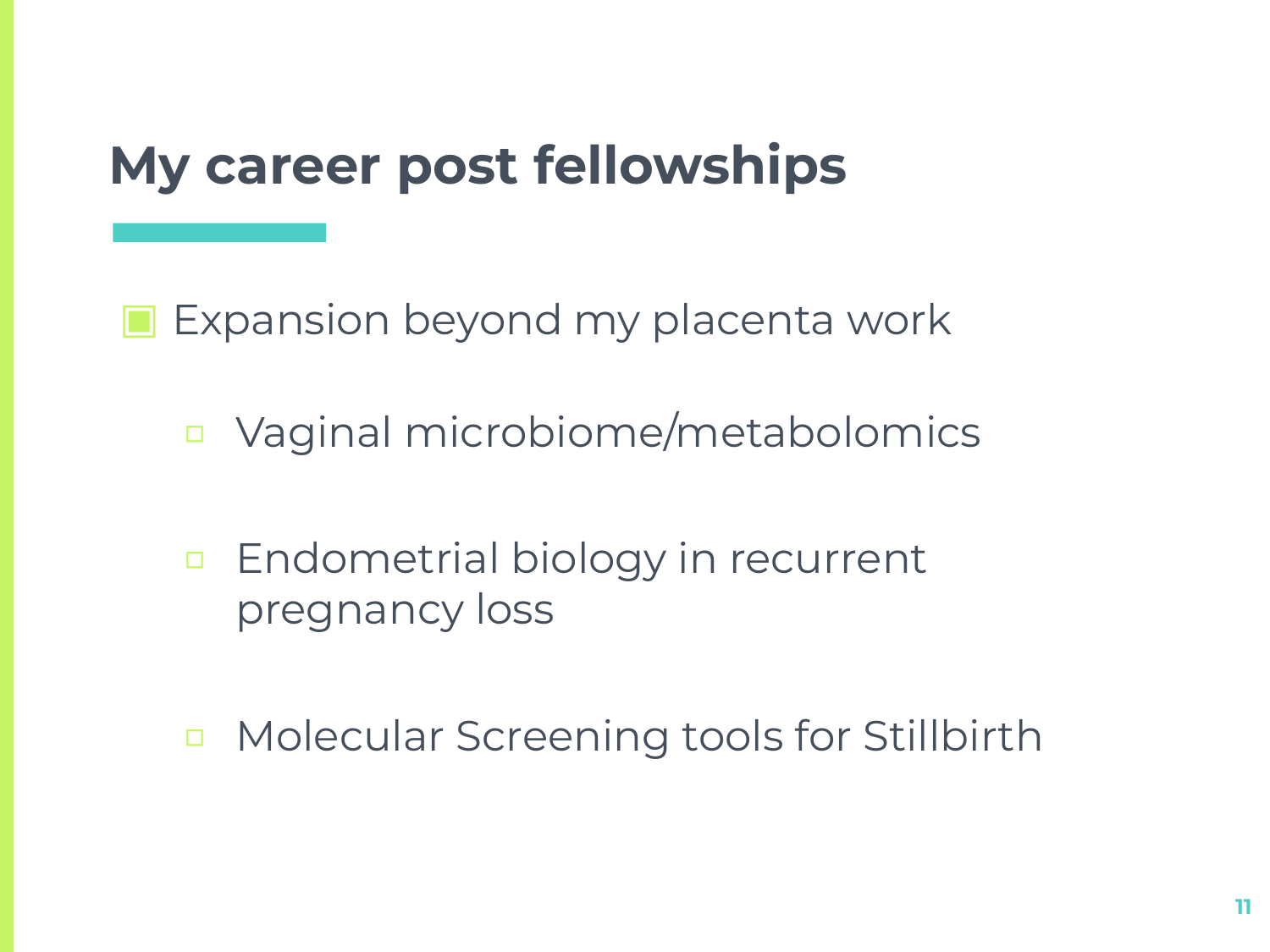

# My career post fellowships
Expansion beyond my placenta work

Vaginal microbiome/metabolomics

Endometrial biology in recurrent pregnancy loss

Molecular Screening tools for Stillbirth
11